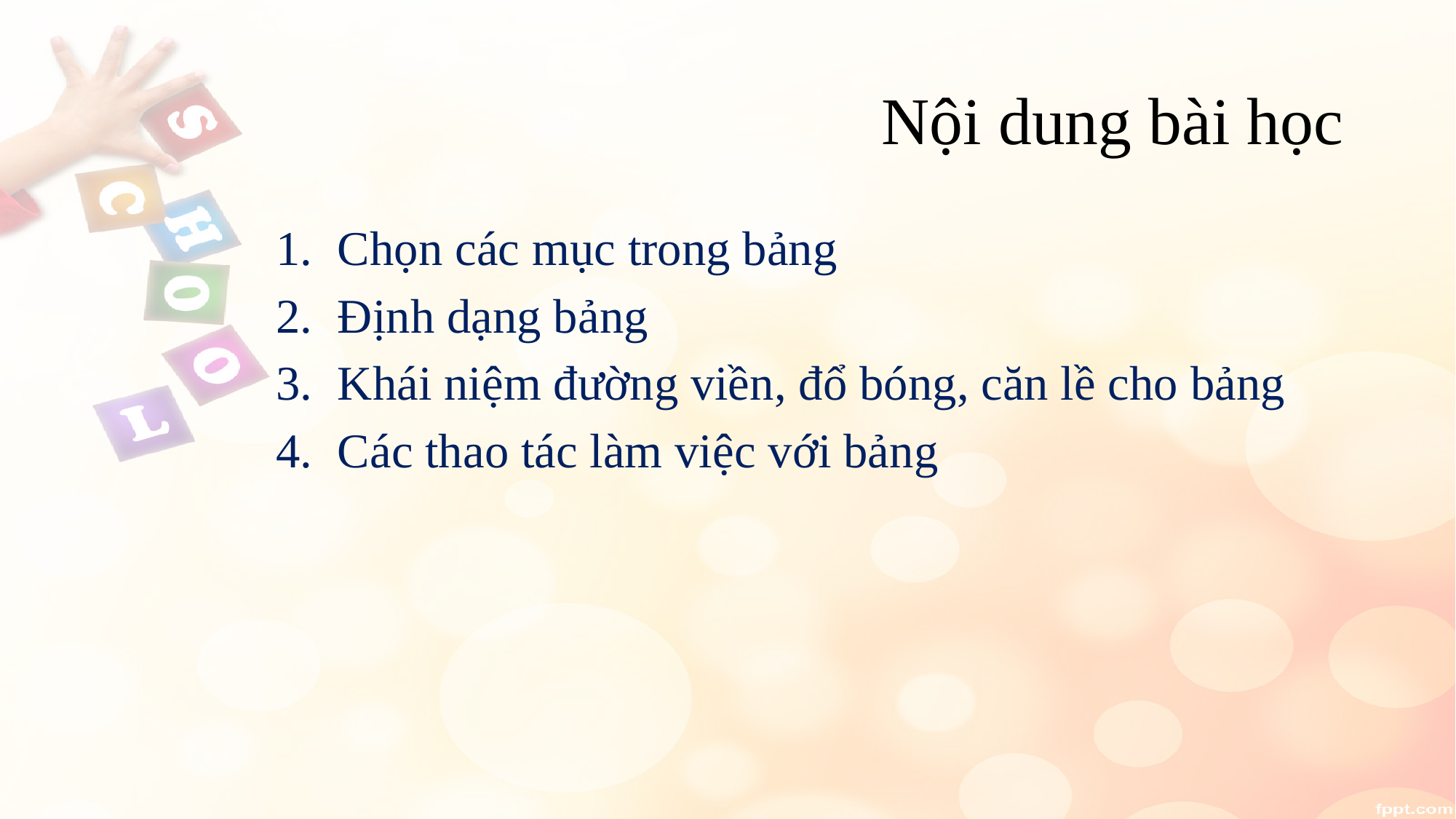

# Nội dung bài học
Chọn các mục trong bảng
Định dạng bảng
Khái niệm đường viền, đổ bóng, căn lề cho bảng
Các thao tác làm việc với bảng